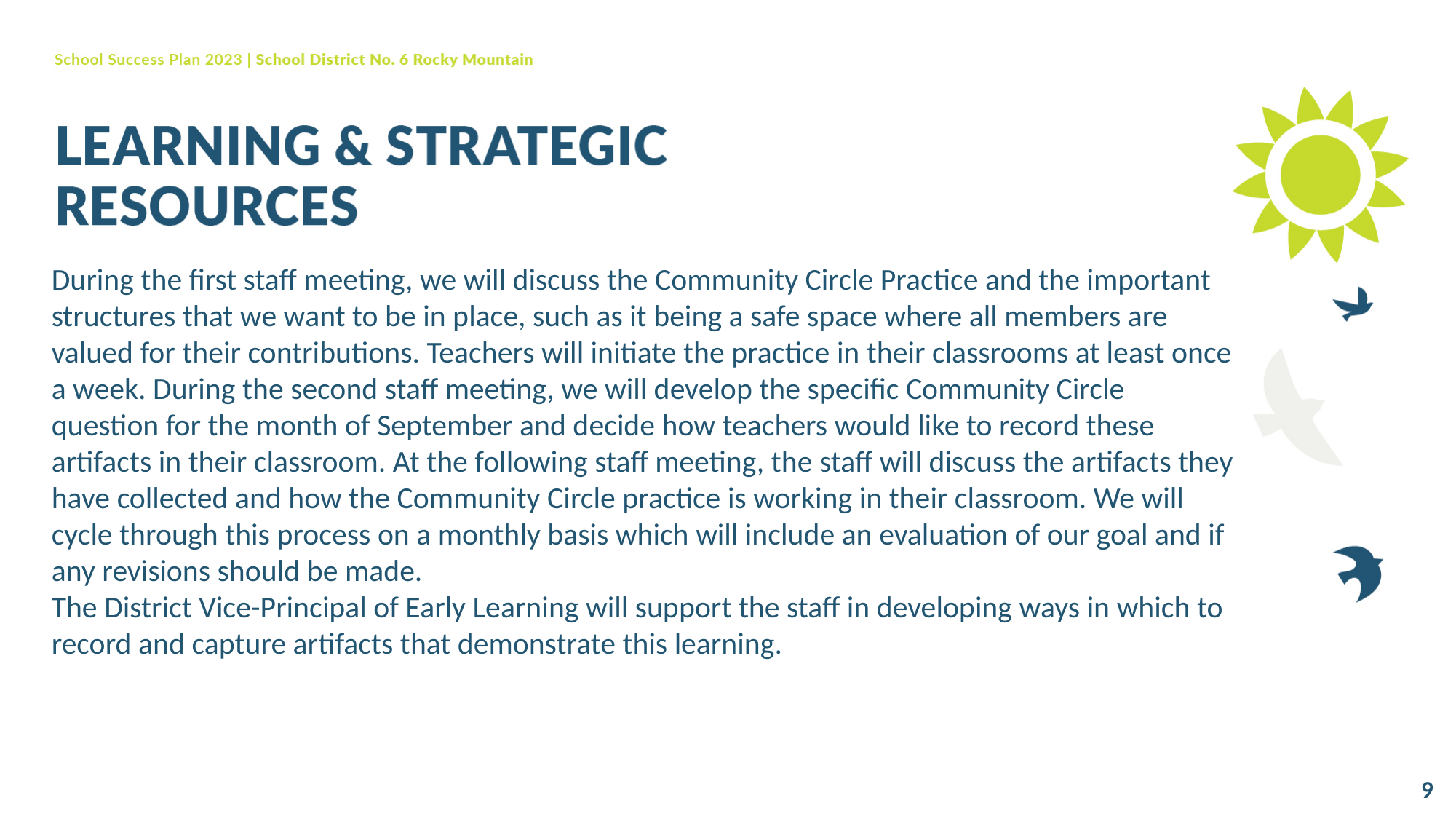

During the first staff meeting, we will discuss the Community Circle Practice and the important structures that we want to be in place, such as it being a safe space where all members are valued for their contributions. Teachers will initiate the practice in their classrooms at least once a week. During the second staff meeting, we will develop the specific Community Circle question for the month of September and decide how teachers would like to record these artifacts in their classroom. At the following staff meeting, the staff will discuss the artifacts they have collected and how the Community Circle practice is working in their classroom. We will cycle through this process on a monthly basis which will include an evaluation of our goal and if any revisions should be made.
The District Vice-Principal of Early Learning will support the staff in developing ways in which to record and capture artifacts that demonstrate this learning.
9